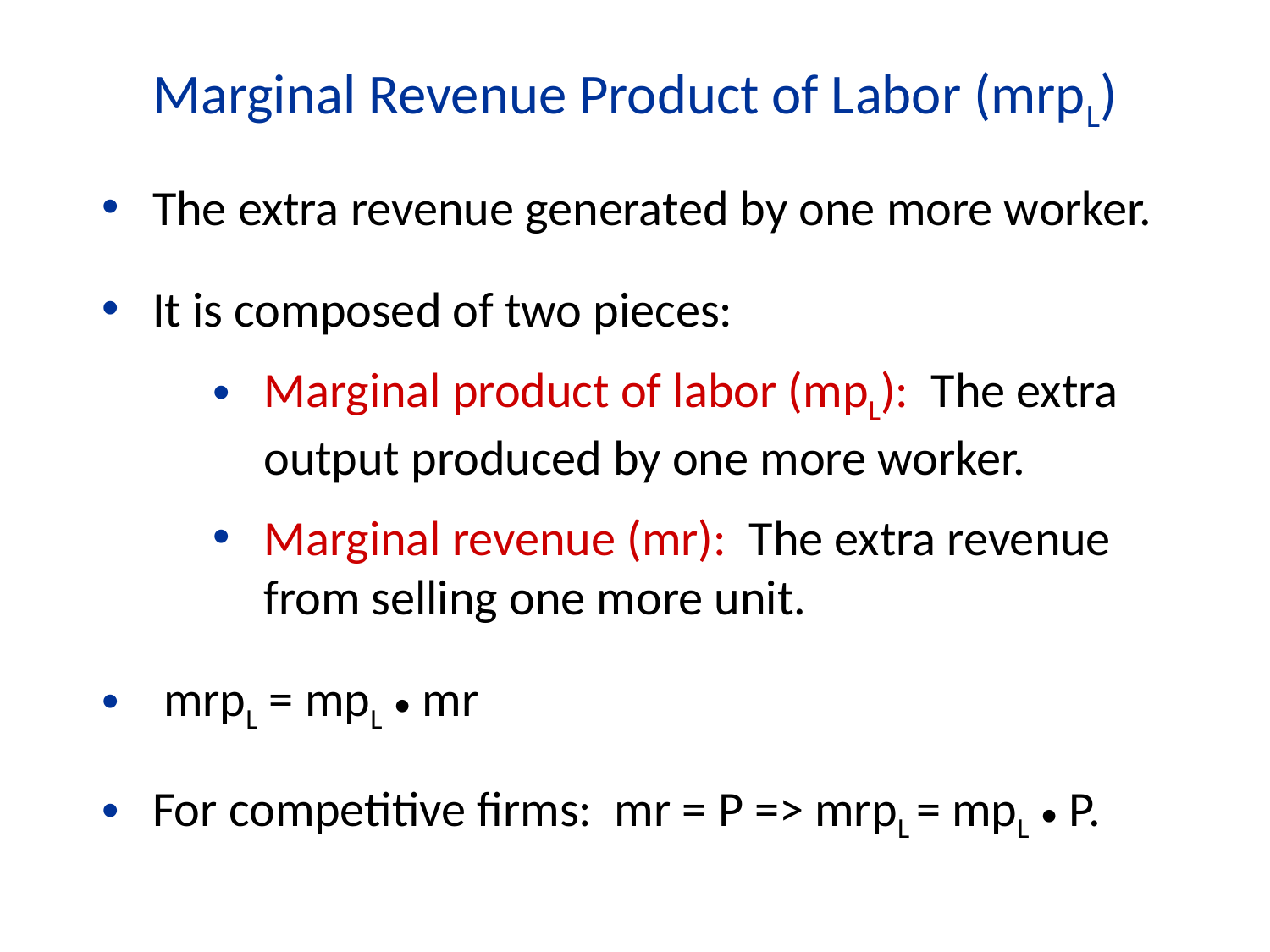

Marginal Revenue Product of Labor (mrpL)
The extra revenue generated by one more worker.
It is composed of two pieces:
Marginal product of labor (mpL):  The extra output produced by one more worker.
Marginal revenue (mr):  The extra revenue from selling one more unit.
 mrpL = mpL • mr
For competitive firms:  mr = P => mrpL = mpL • P.